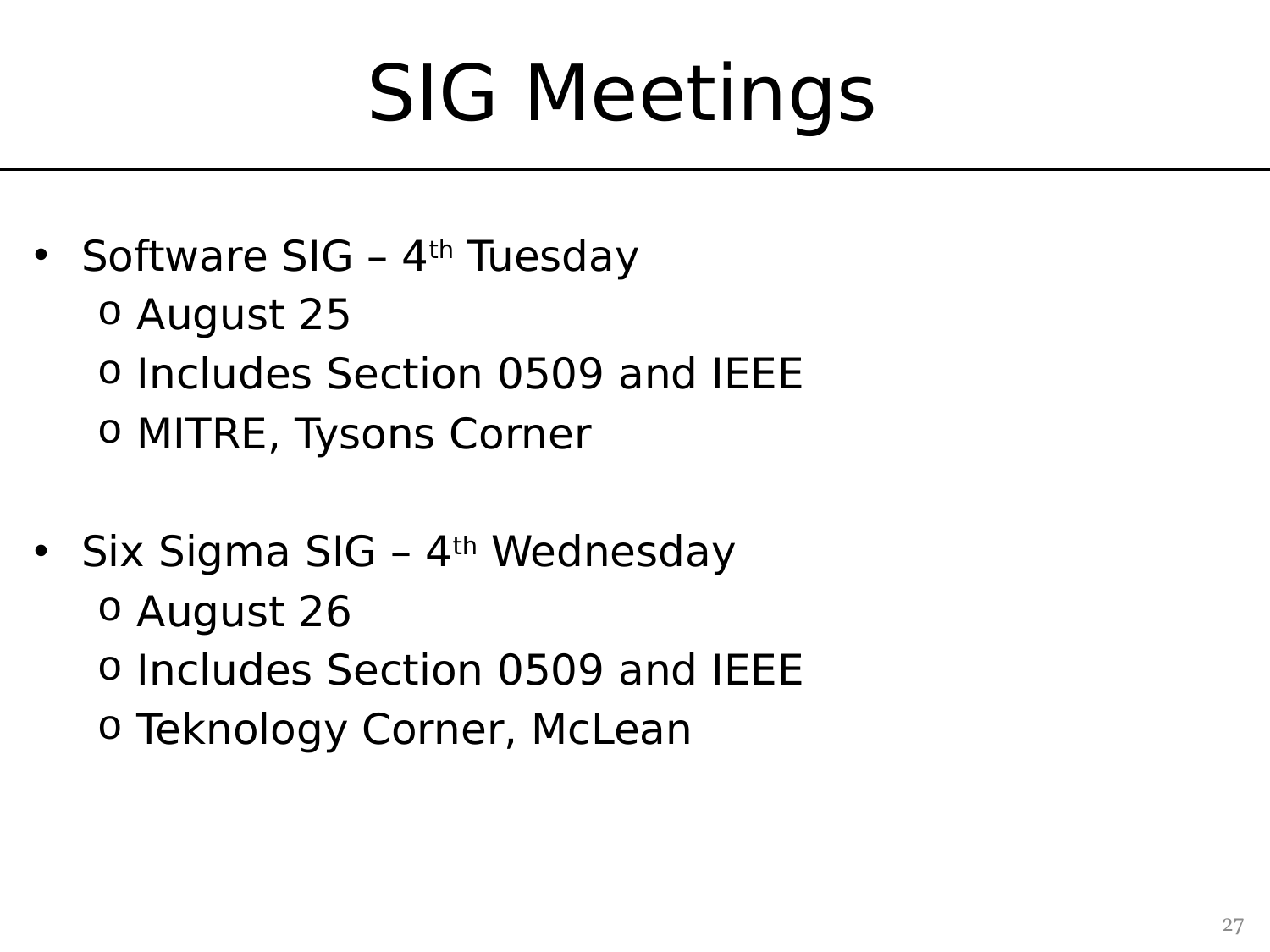

# SIG Meetings
Software SIG – 4th Tuesday
August 25
Includes Section 0509 and IEEE
MITRE, Tysons Corner

Six Sigma SIG – 4th Wednesday
August 26
Includes Section 0509 and IEEE
Teknology Corner, McLean
27